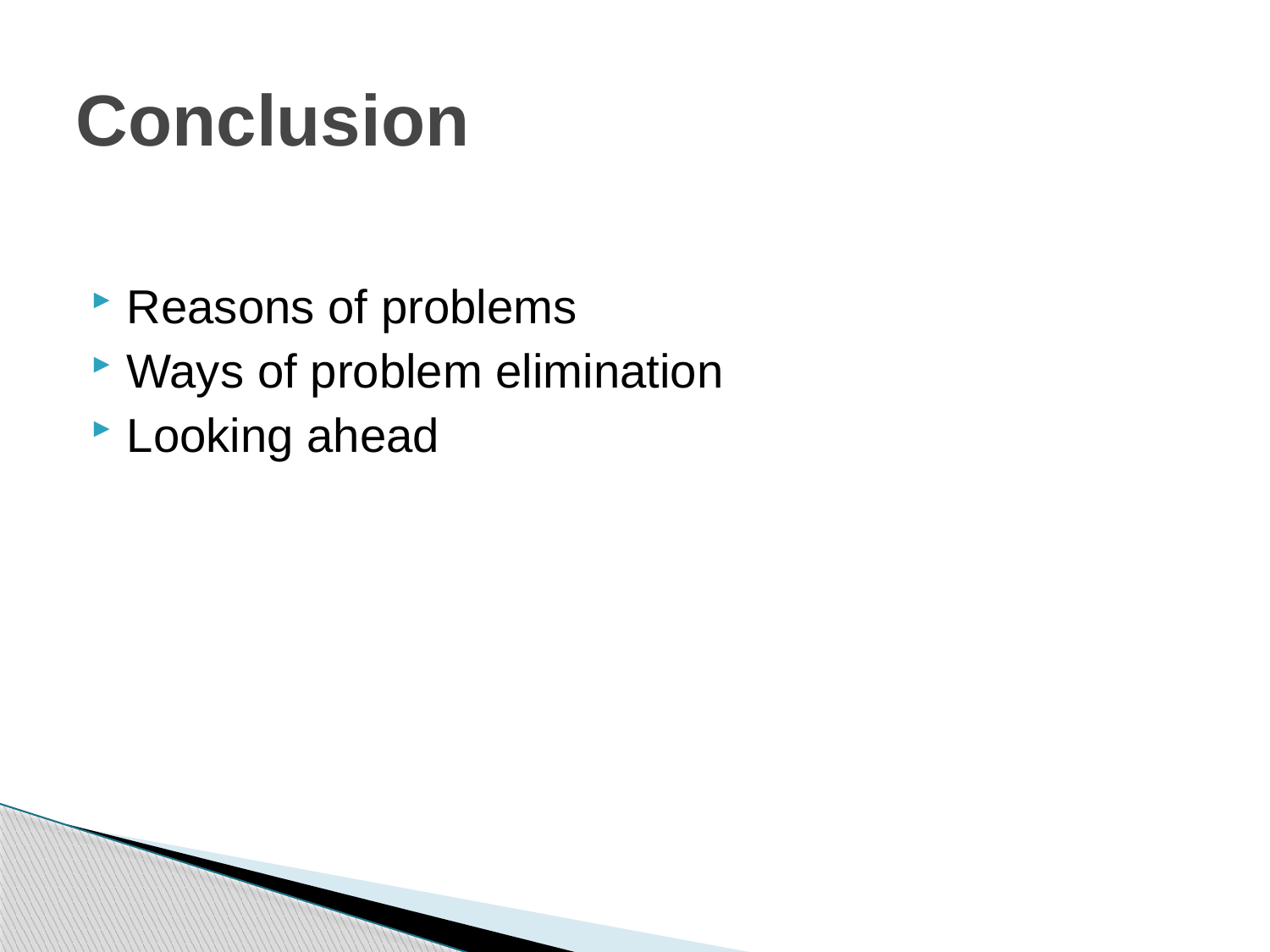

# Conclusion

Reasons of problems
Ways of problem elimination
Looking ahead